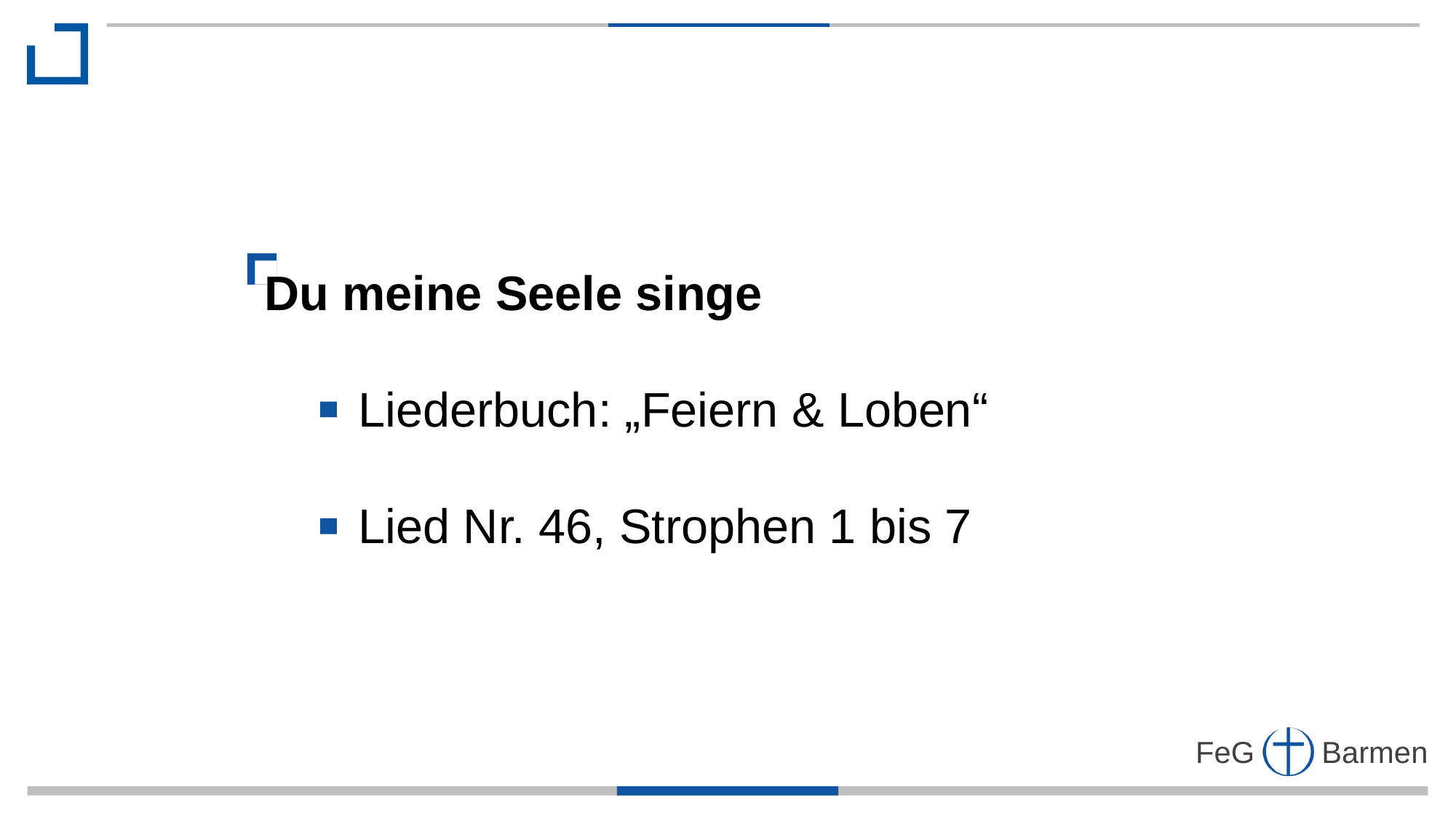

Du meine Seele singe

       Liederbuch: „Feiern & Loben“

       Lied Nr. 46, Strophen 1 bis 7